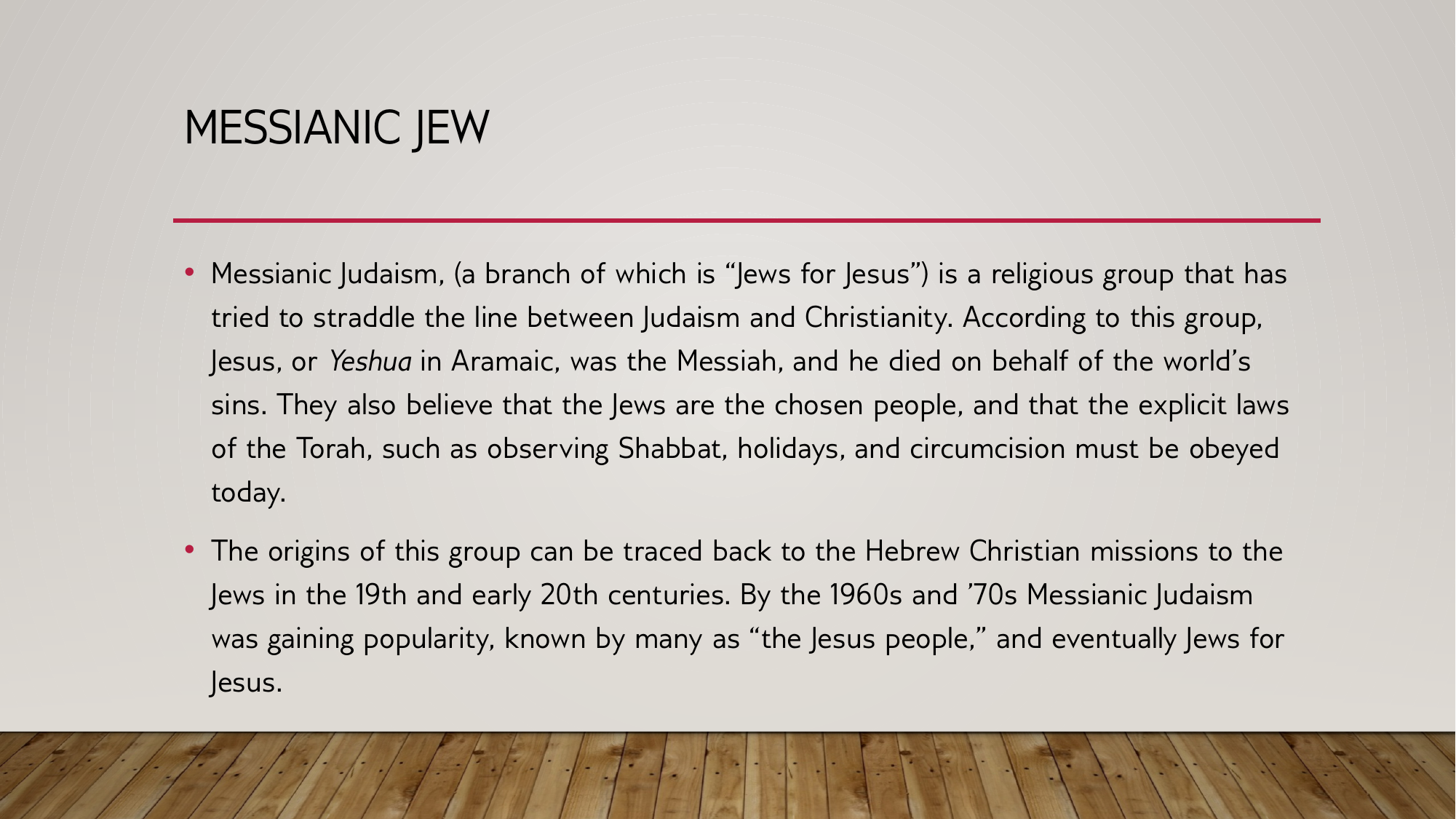

# Messianic Jew

Messianic Judaism, (a branch of which is “Jews for Jesus”) is a religious group that has tried to straddle the line between Judaism and Christianity. According to this group, Jesus, or Yeshua in Aramaic, was the Messiah, and he died on behalf of the world’s sins. They also believe that the Jews are the chosen people, and that the explicit laws of the Torah, such as observing Shabbat, holidays, and circumcision must be obeyed today.
The origins of this group can be traced back to the Hebrew Christian missions to the Jews in the 19th and early 20th centuries. By the 1960s and ’70s Messianic Judaism was gaining popularity, known by many as “the Jesus people,” and eventually Jews for Jesus.